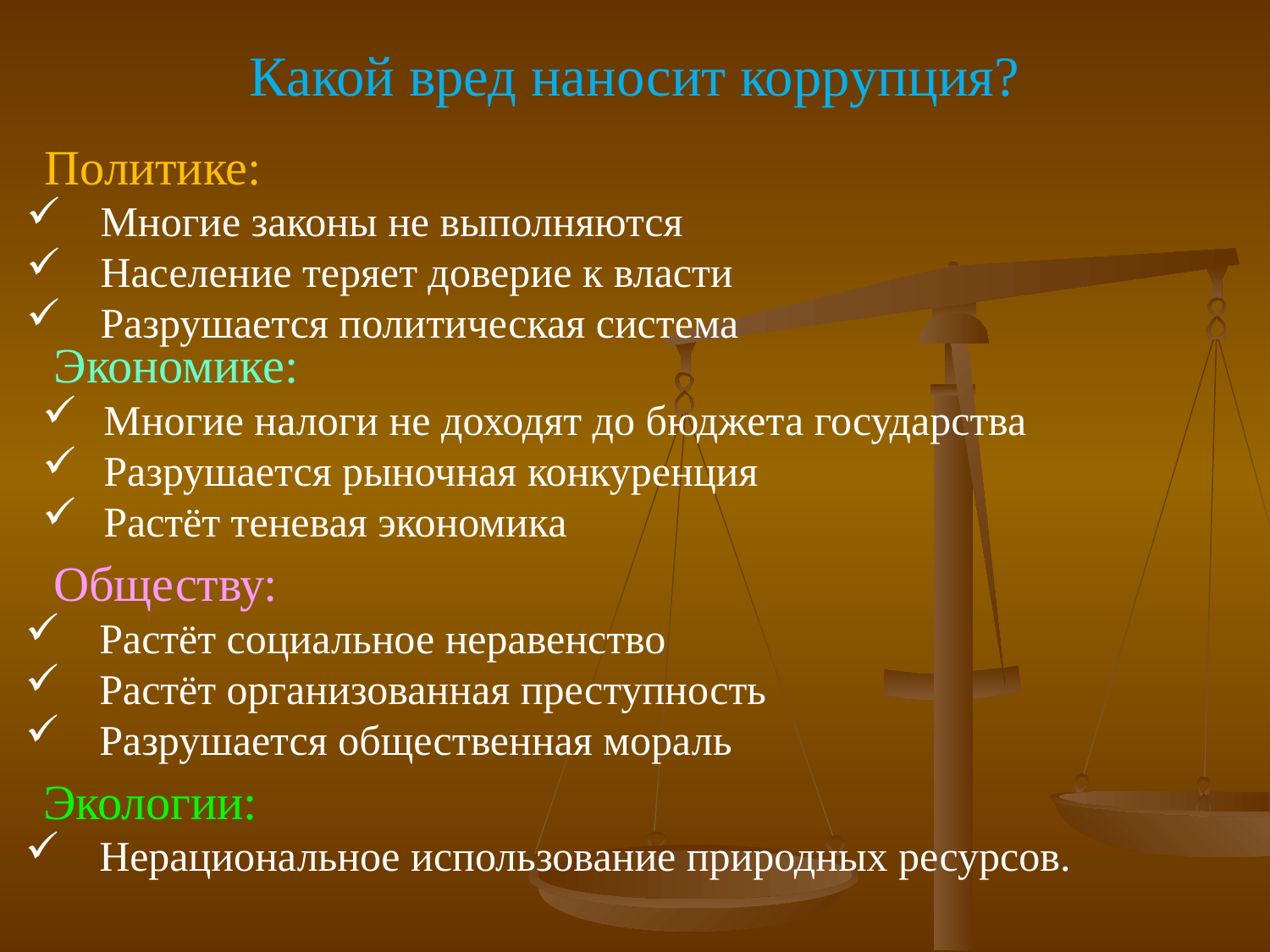

# Какой вред наносит коррупция?
Политике:
Многие законы не выполняются
Население теряет доверие к власти
Разрушается политическая система
Экономике:
Многие налоги не доходят до бюджета государства
Разрушается рыночная конкуренция
Растёт теневая экономика

Обществу:
Растёт социальное неравенство
Растёт организованная преступность
Разрушается общественная мораль

Экологии:
Нерациональное использование природных ресурсов.